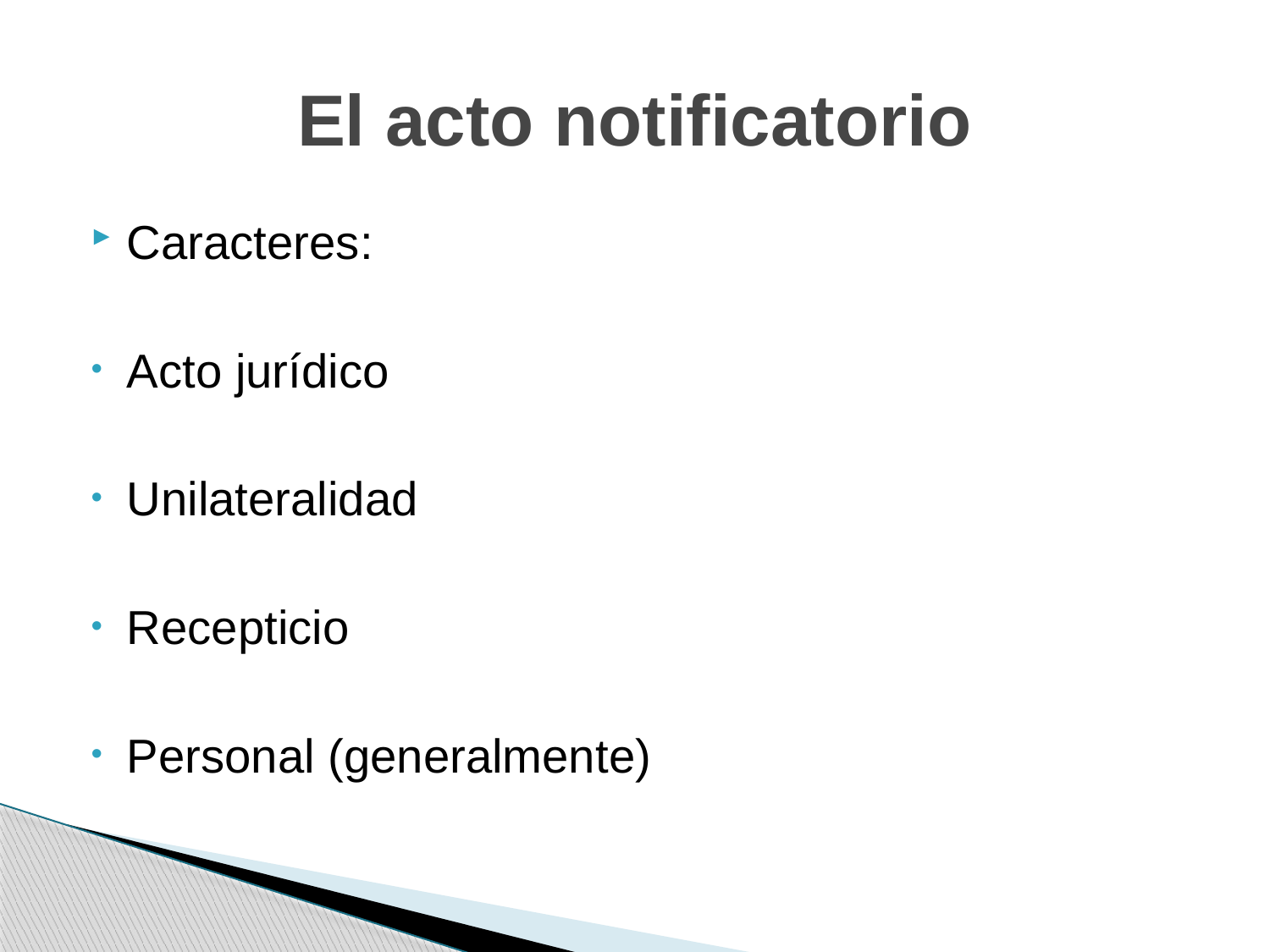

# El acto notificatorio
Caracteres:

Acto jurídico

Unilateralidad

Recepticio

Personal (generalmente)